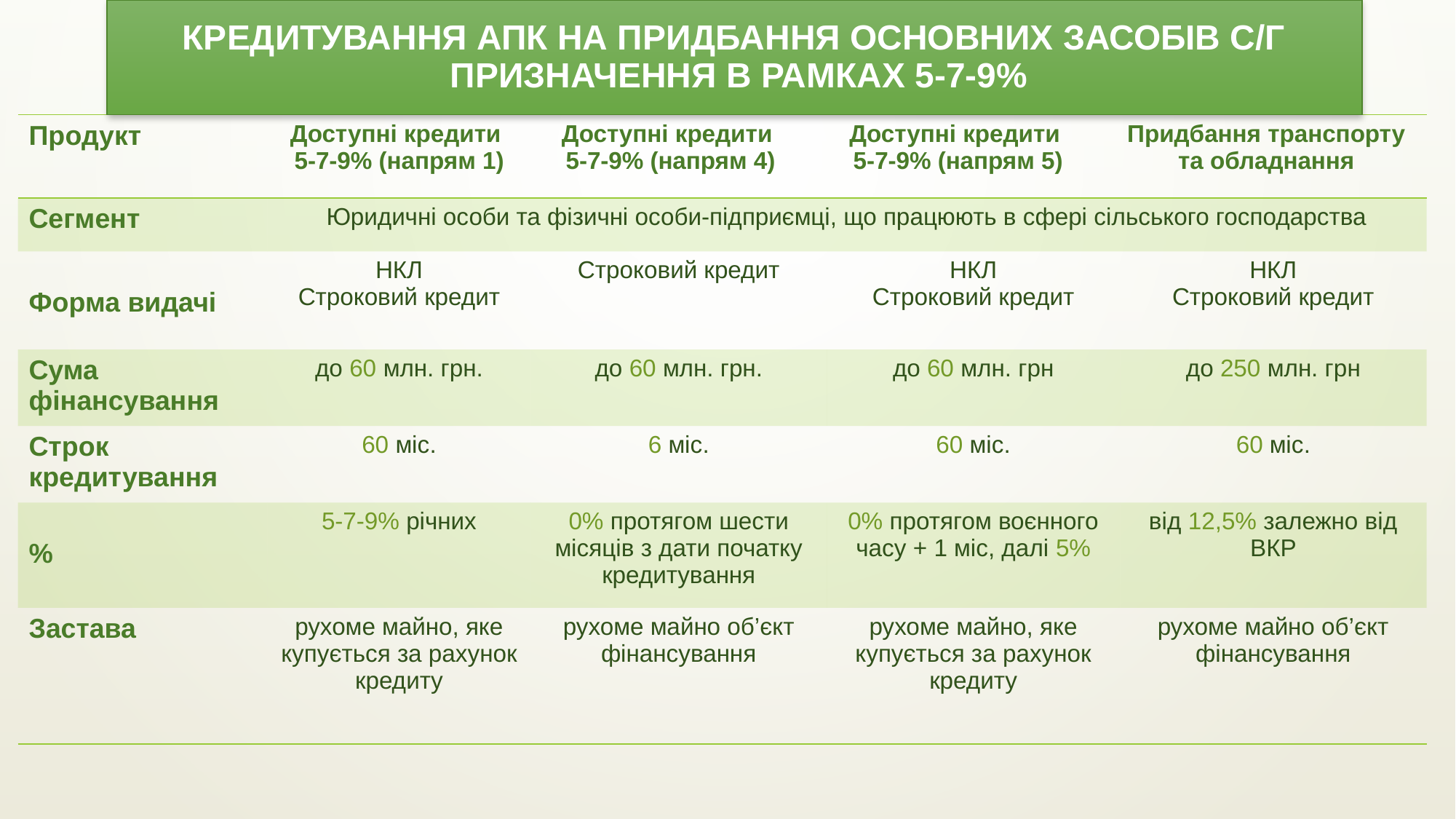

КРЕДИТУВАННЯ АПК НА ПРИДБАННЯ ОСНОВНИХ ЗАСОБІВ С/Г
 ПРИЗНАЧЕННЯ В РАМКАХ 5-7-9%
КРЕДИТУВАННЯ АПК НА ПРИДБАННЯ ОСНОВНИХ ЗАСОБІВ С/Г
 ПРИЗНАЧЕННЯ В РАМКАХ 5-7-9 %
БП «КРЕДИТУВАННЯ ММСБ ЗА ПРОГРАМОЮ
«ДОСТУПНІ КРЕДИТИ 5-7-9%»
| Продукт | Доступні кредити 5-7-9% (напрям 1) | Доступні кредити 5-7-9% (напрям 4) | Доступні кредити 5-7-9% (напрям 5) |  | Придбання транспорту та обладнання |  |
| --- | --- | --- | --- | --- | --- | --- |
| Сегмент | Юридичні особи та фізичні особи-підприємці, що працюють в сфері сільського господарства |  |  |  |  |  |
| Форма видачі | НКЛ Строковий кредит | Строковий кредит |  | НКЛ Строковий кредит |  | НКЛ Строковий кредит |
| Сума фінансування | до 60 млн. грн. | до 60 млн. грн. |  | до 60 млн. грн |  | до 250 млн. грн |
| Строк кредитування | 60 міс. | 6 міс. |  | 60 міс. |  | 60 міс. |
| % | 5-7-9% річних | 0% протягом шести місяців з дати початку кредитування |  | 0% протягом воєнного часу + 1 міс, далі 5% |  | від 12,5% залежно від ВКР |
| Застава | рухоме майно, яке купується за рахунок кредиту | рухоме майно об’єкт фінансування |  | рухоме майно, яке купується за рахунок кредиту |  | рухоме майно об’єкт фінансування |